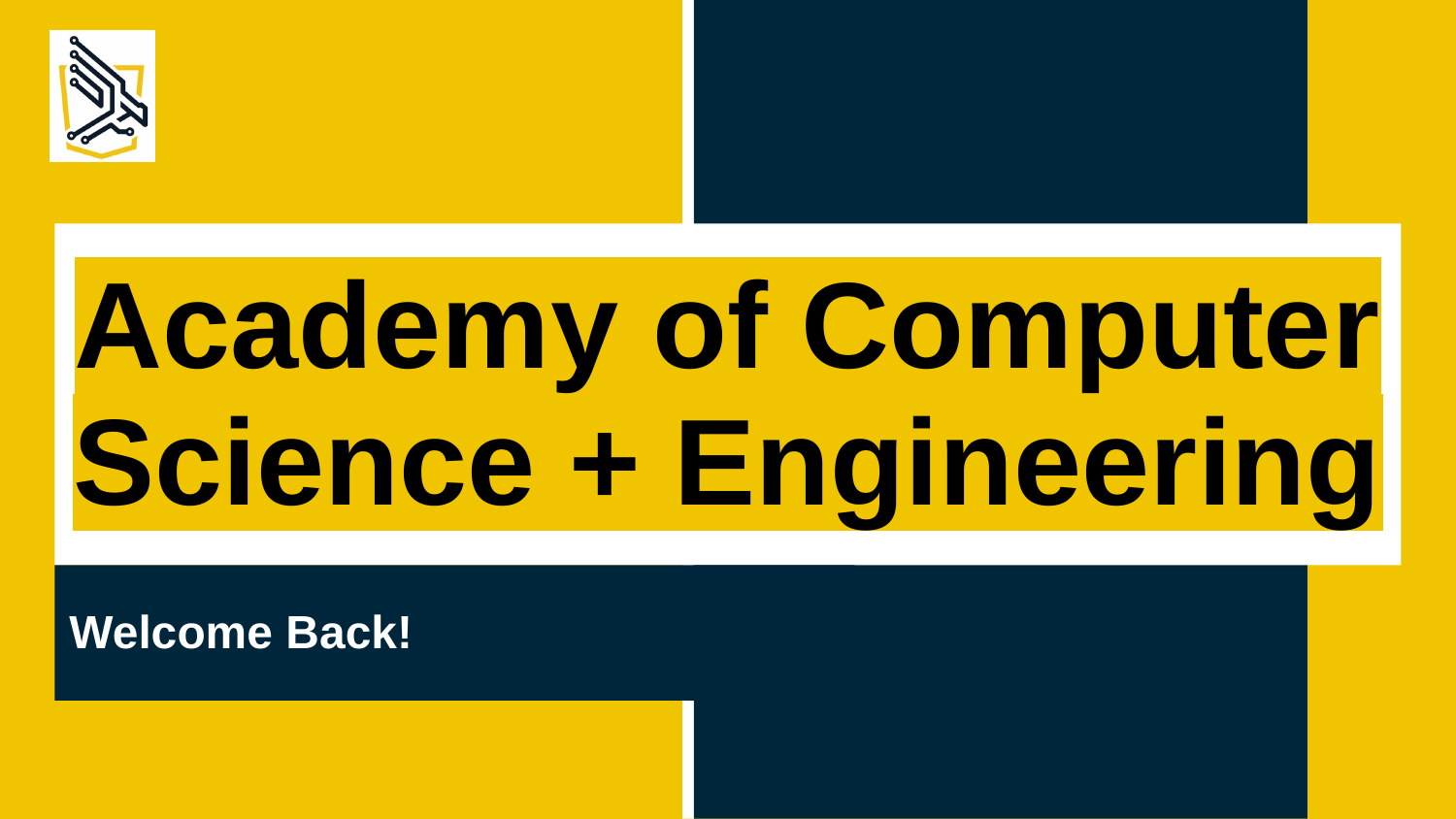

# Academy of Computer Science + Engineering
Welcome Back!